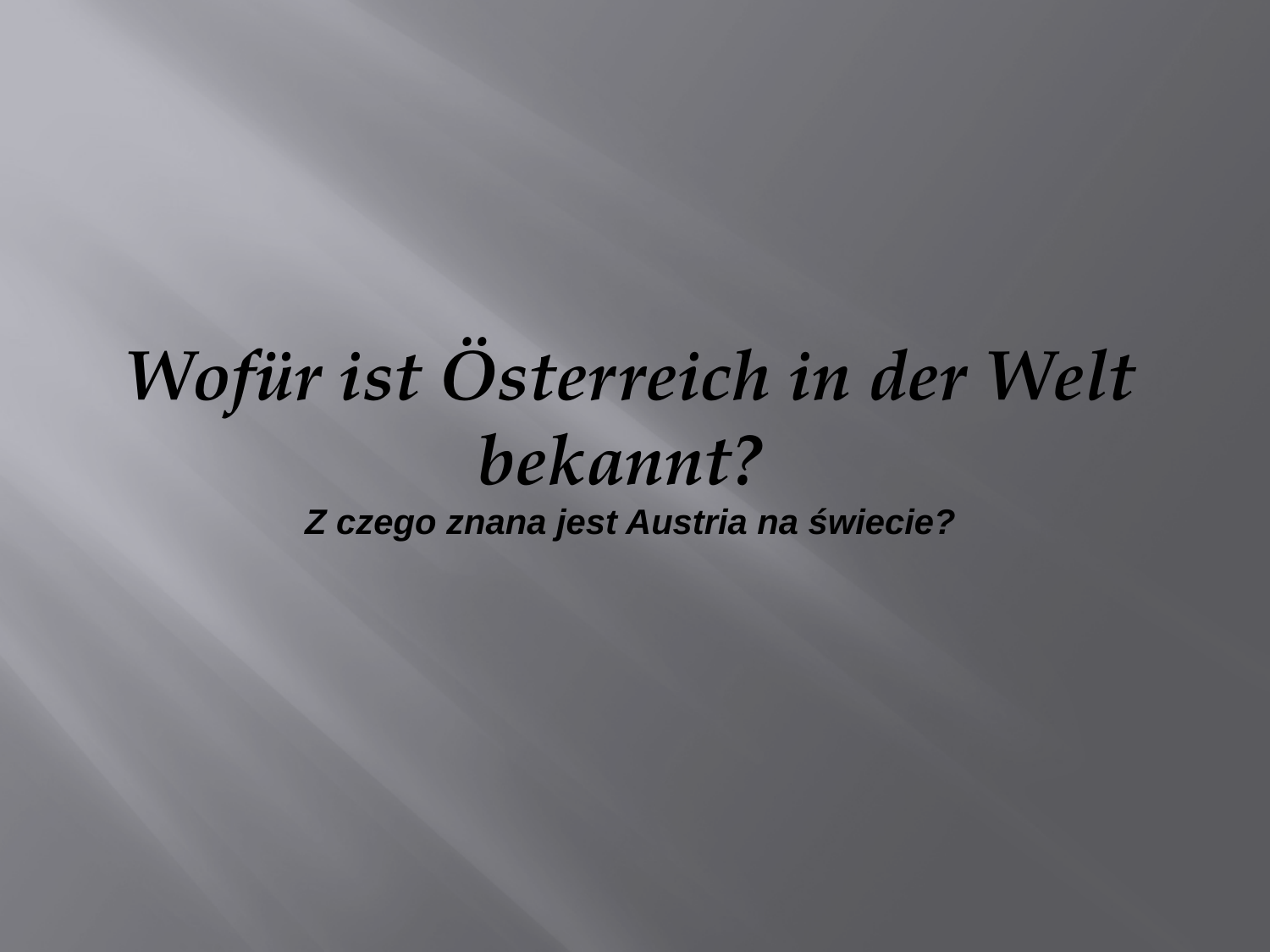

# Wofür ist Österreich in der Welt bekannt? Z czego znana jest Austria na świecie?